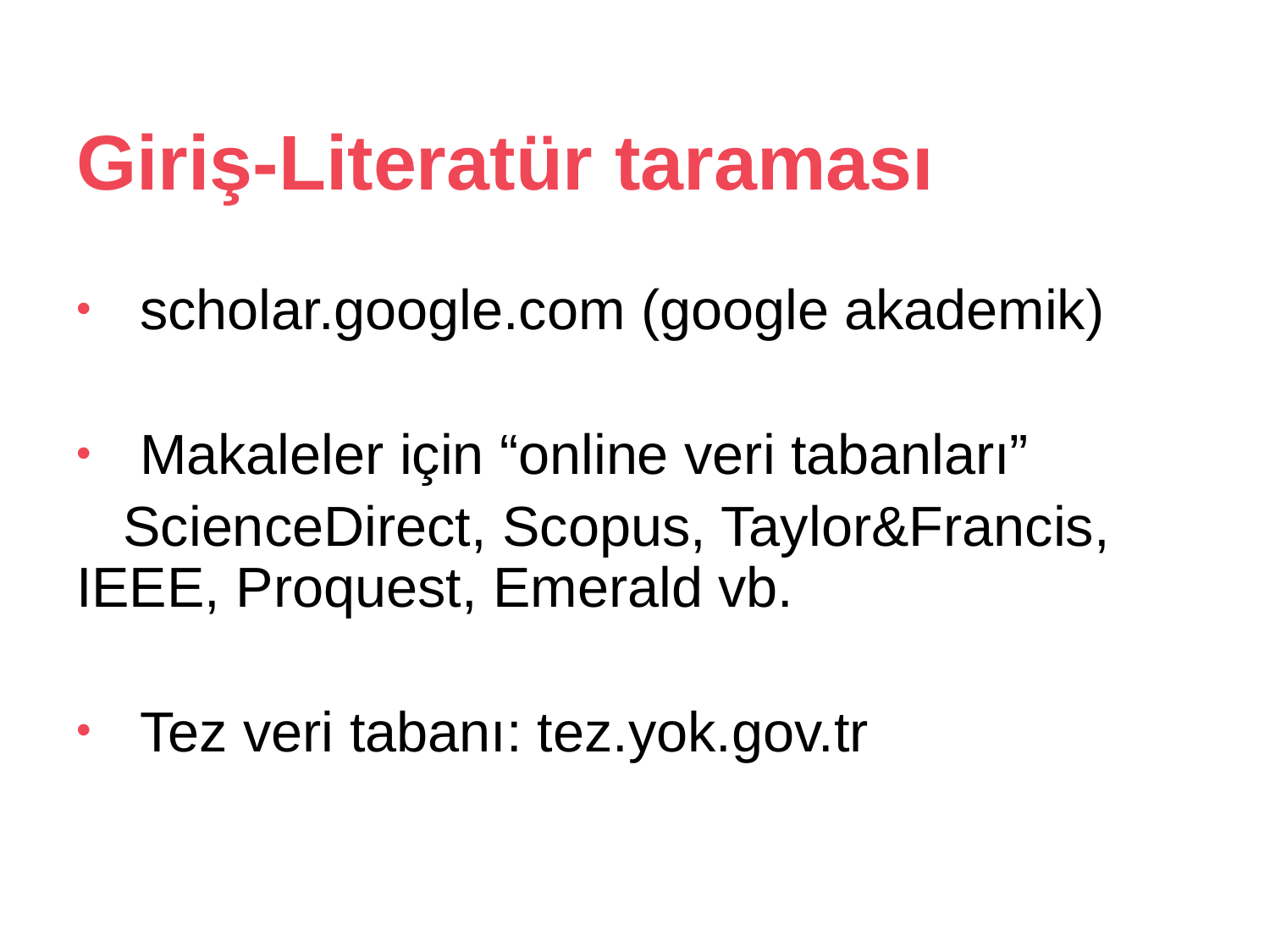

# Giriş-Literatür taraması
scholar.google.com (google akademik)

Makaleler için “online veri tabanları”
   ScienceDirect, Scopus, Taylor&Francis, IEEE, Proquest, Emerald vb.

Tez veri tabanı: tez.yok.gov.tr